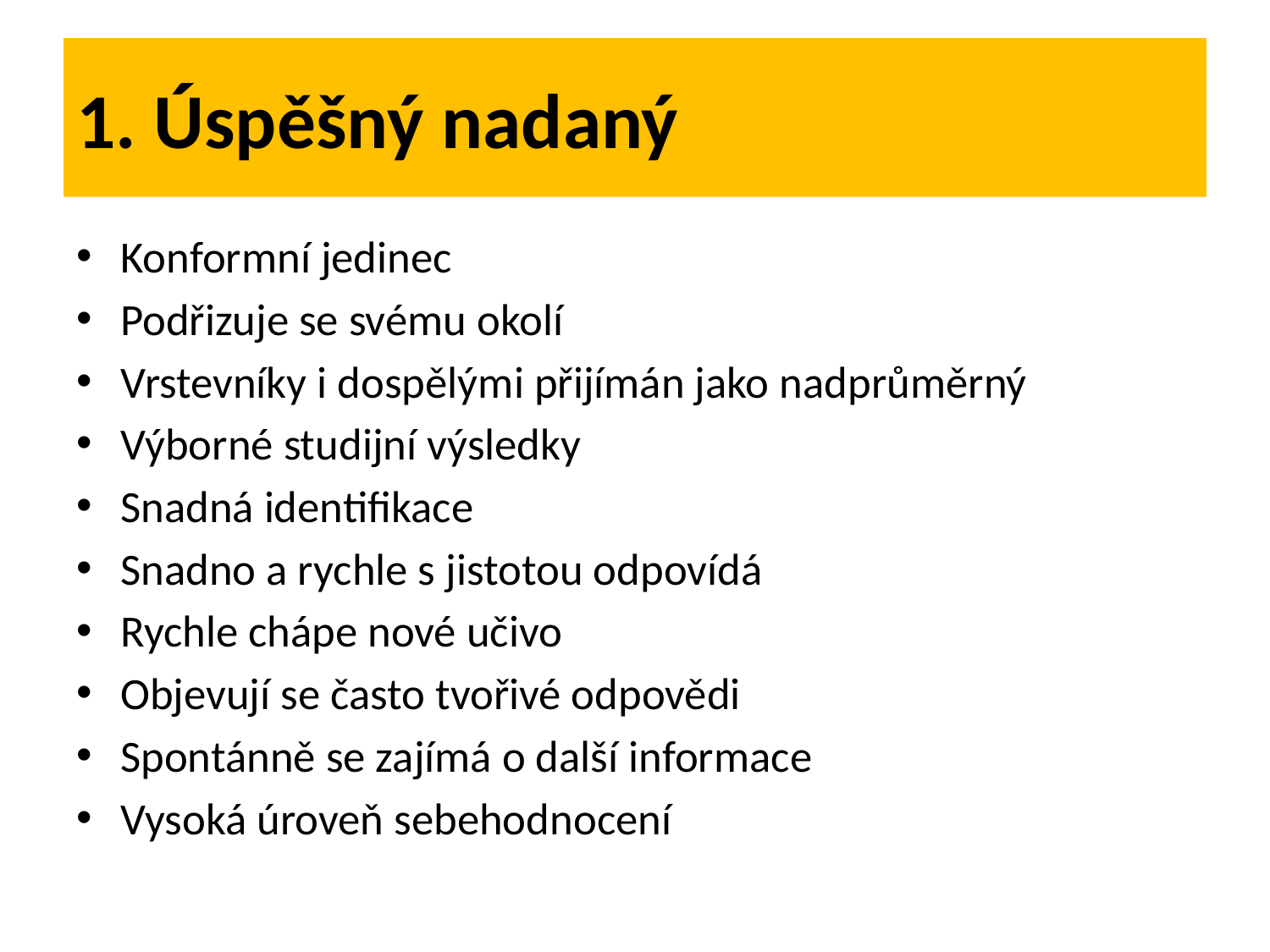

# 1. Úspěšný nadaný
Konformní jedinec
Podřizuje se svému okolí
Vrstevníky i dospělými přijímán jako nadprůměrný
Výborné studijní výsledky
Snadná identifikace
Snadno a rychle s jistotou odpovídá
Rychle chápe nové učivo
Objevují se často tvořivé odpovědi
Spontánně se zajímá o další informace
Vysoká úroveň sebehodnocení